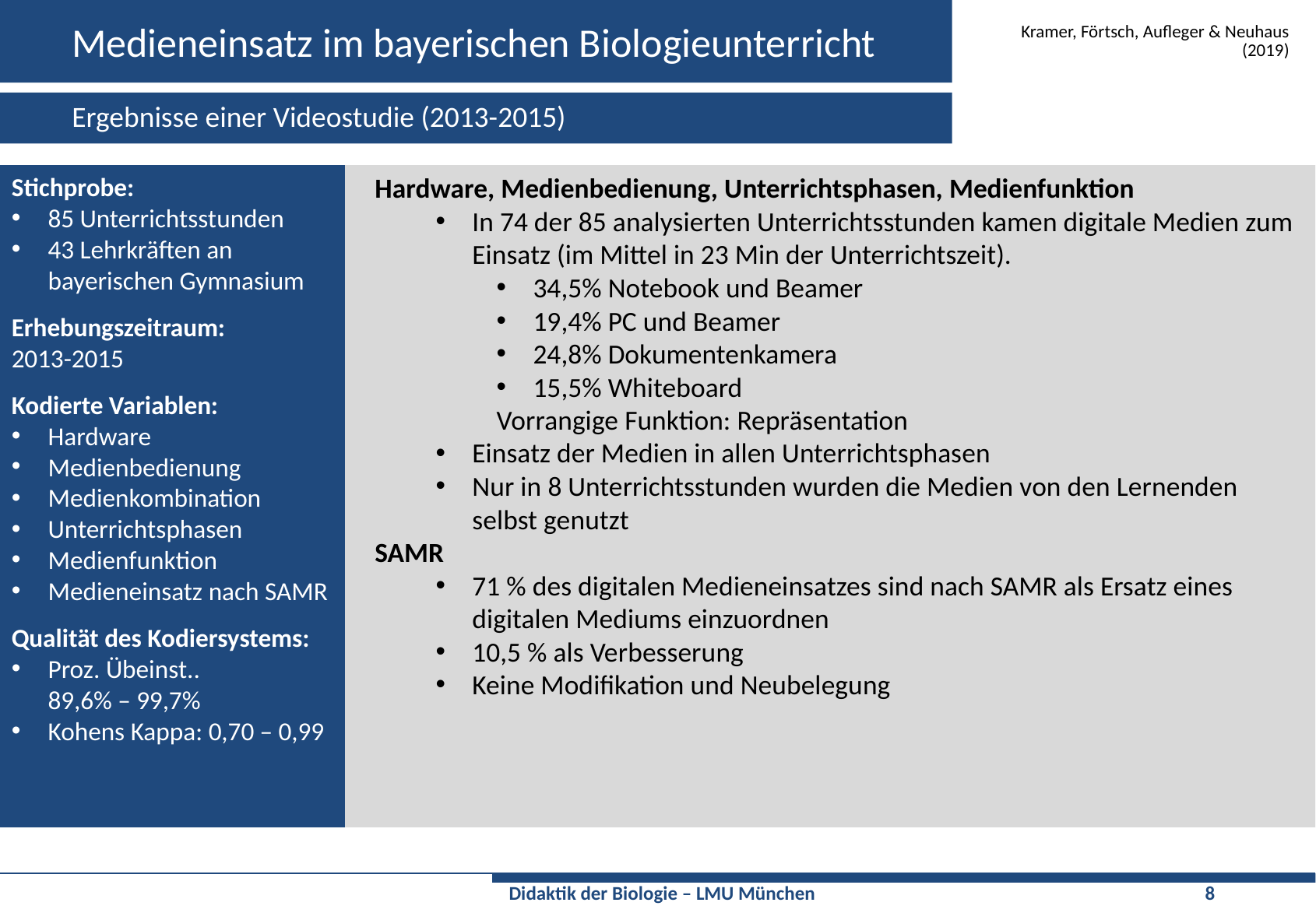

# Medieneinsatz im bayerischen Biologieunterricht
Kramer, Förtsch, Aufleger & Neuhaus (2019)
Ergebnisse einer Videostudie (2013-2015)

Stichprobe:
85 Unterrichtsstunden
43 Lehrkräften an bayerischen Gymnasium

Erhebungszeitraum:
2013-2015

Kodierte Variablen:
Hardware
Medienbedienung
Medienkombination
Unterrichtsphasen
Medienfunktion
Medieneinsatz nach SAMR

Qualität des Kodiersystems:
Proz. Übeinst..
89,6% – 99,7%
Kohens Kappa: 0,70 – 0,99

Hardware, Medienbedienung, Unterrichtsphasen, Medienfunktion
In 74 der 85 analysierten Unterrichtsstunden kamen digitale Medien zum Einsatz (im Mittel in 23 Min der Unterrichtszeit).
34,5% Notebook und Beamer
19,4% PC und Beamer
24,8% Dokumentenkamera
15,5% Whiteboard
Vorrangige Funktion: Repräsentation
Einsatz der Medien in allen Unterrichtsphasen
Nur in 8 Unterrichtsstunden wurden die Medien von den Lernenden selbst genutzt
SAMR
71 % des digitalen Medieneinsatzes sind nach SAMR als Ersatz eines digitalen Mediums einzuordnen
10,5 % als Verbesserung
Keine Modifikation und Neubelegung